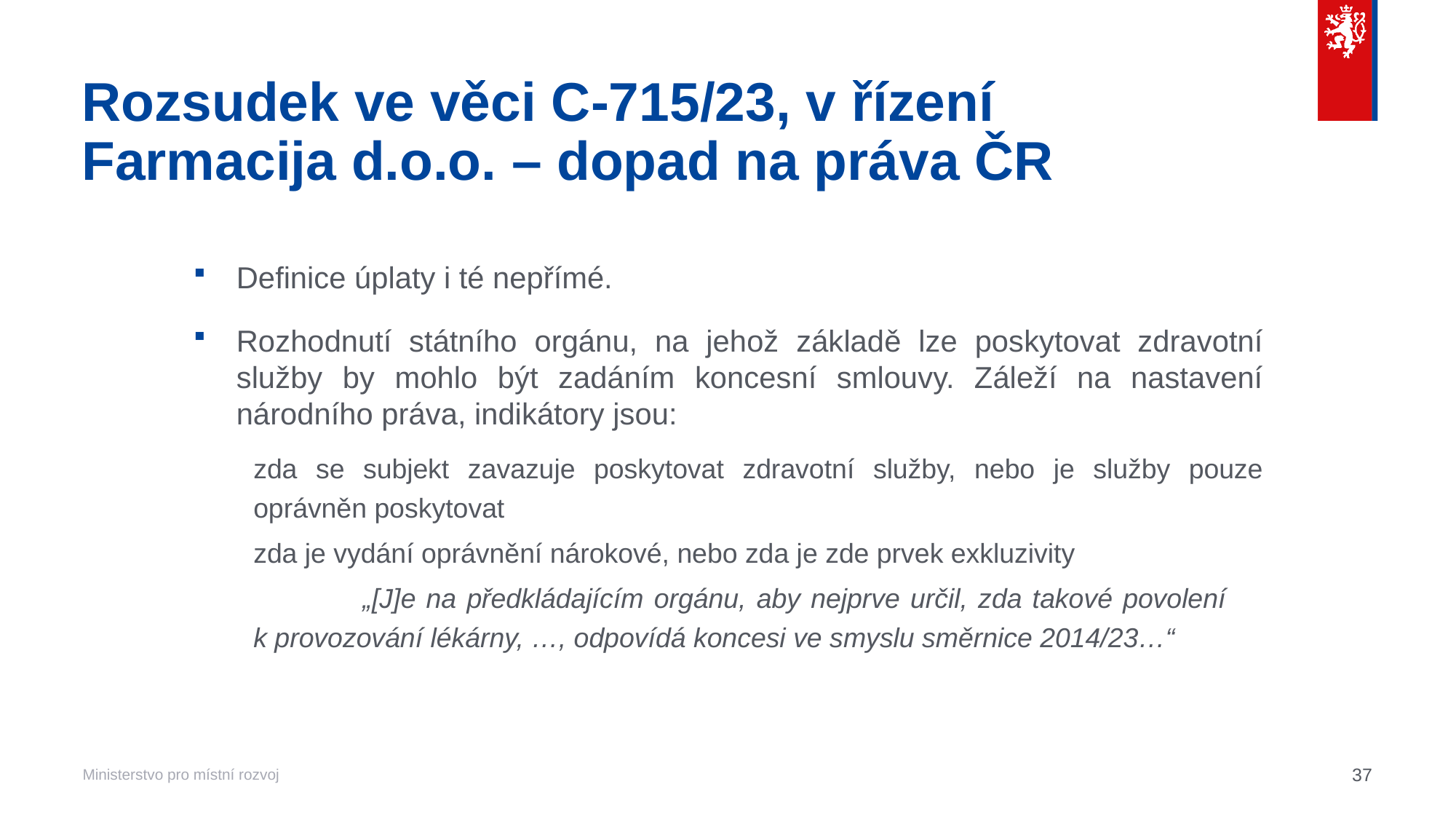

# Rozsudek ve věci C‑715/23, v řízení Farmacija d.o.o. – dopad na práva ČR
Definice úplaty i té nepřímé.
Rozhodnutí státního orgánu, na jehož základě lze poskytovat zdravotní služby by mohlo být zadáním koncesní smlouvy. Záleží na nastavení národního práva, indikátory jsou:
zda se subjekt zavazuje poskytovat zdravotní služby, nebo je služby pouze oprávněn poskytovat
zda je vydání oprávnění nárokové, nebo zda je zde prvek exkluzivity
	„[J]e na předkládajícím orgánu, aby nejprve určil, zda takové povolení 	k provozování lékárny, …, odpovídá koncesi ve smyslu směrnice 2014/23…“

37